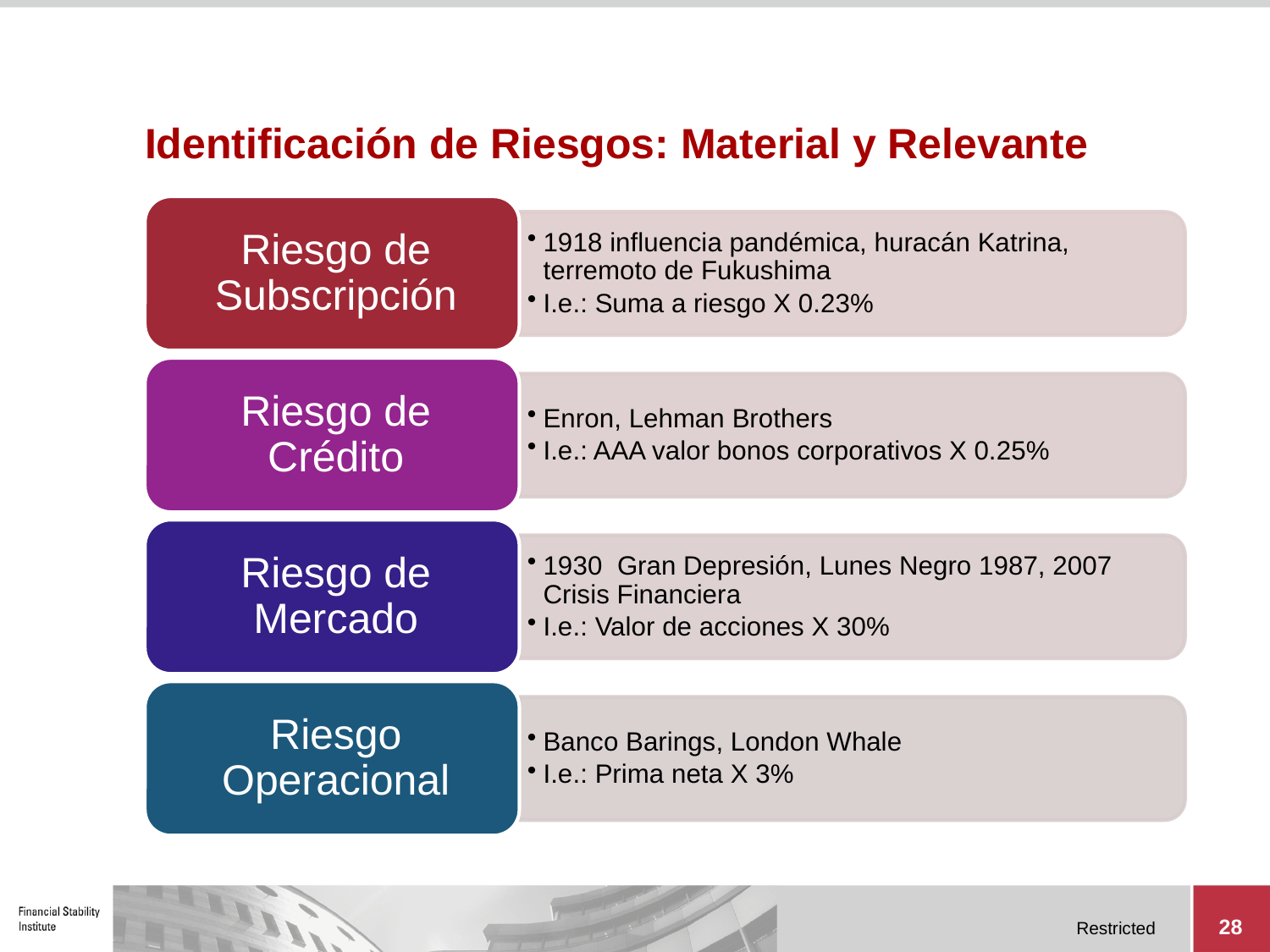

# Identificación de Riesgos: Material y Relevante
1918 influencia pandémica, huracán Katrina, terremoto de Fukushima
I.e.: Suma a riesgo X 0.23%
Riesgo de Subscripción
Enron, Lehman Brothers
I.e.: AAA valor bonos corporativos X 0.25%
Riesgo de Crédito
1930  Gran Depresión, Lunes Negro 1987, 2007 Crisis Financiera
I.e.: Valor de acciones X 30%
Riesgo de Mercado
Banco Barings, London Whale
I.e.: Prima neta X 3%
Riesgo Operacional
28